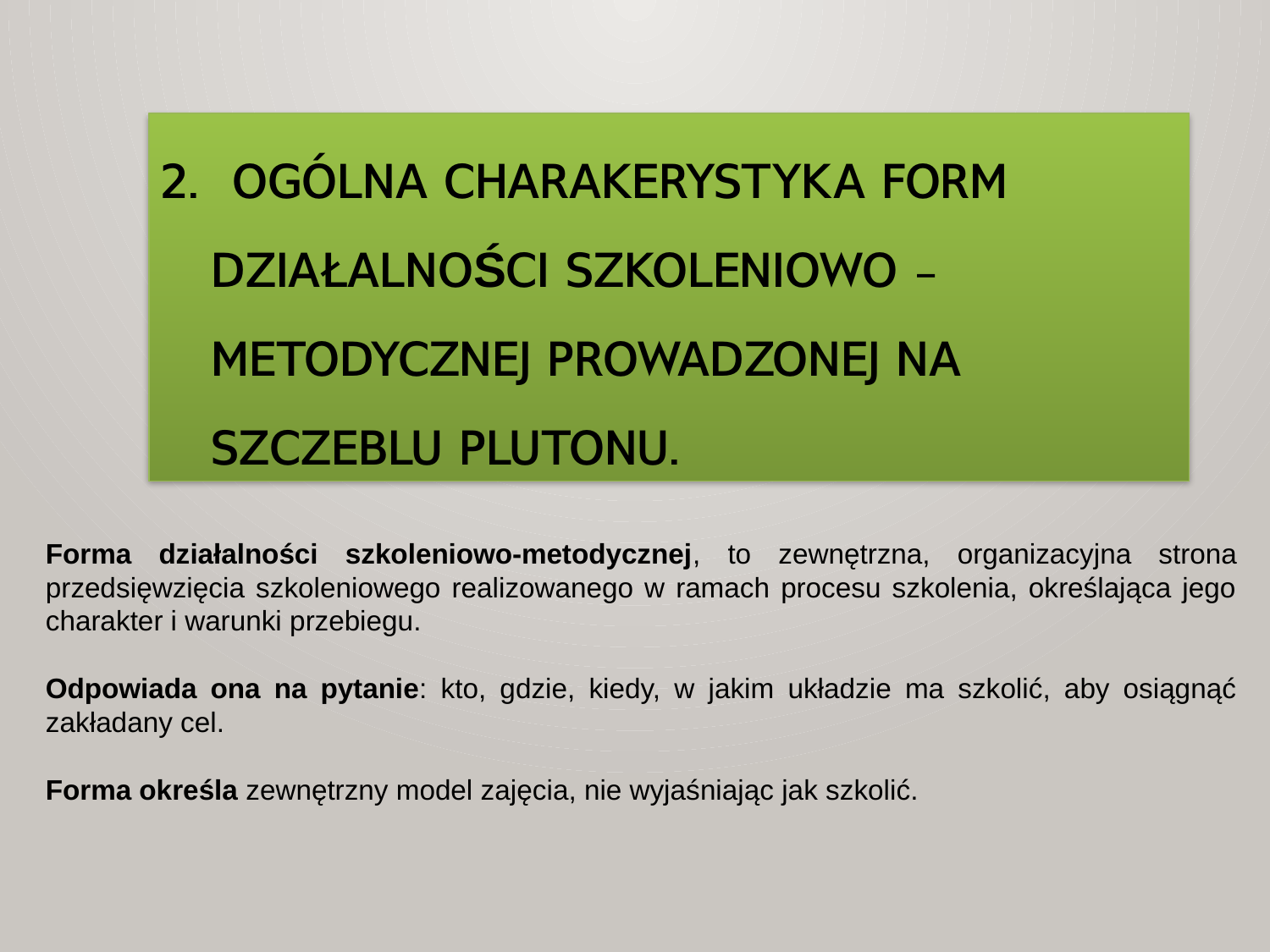

2.  OGÓLNA CHARAKERYSTYKA FORM DZIAŁALNOŚCI SZKOLENIOWO – METODYCZNEJ PROWADZONEJ NA SZCZEBLU PLUTONU.
Forma działalności szkoleniowo-metodycznej, to zewnętrzna, organizacyjna strona przedsięwzięcia szkoleniowego realizowanego w ramach procesu szkolenia, określająca jego charakter i warunki przebiegu.

Odpowiada ona na pytanie: kto, gdzie, kiedy, w jakim układzie ma szkolić, aby osiągnąć zakładany cel.

Forma określa zewnętrzny model zajęcia, nie wyjaśniając jak szkolić.